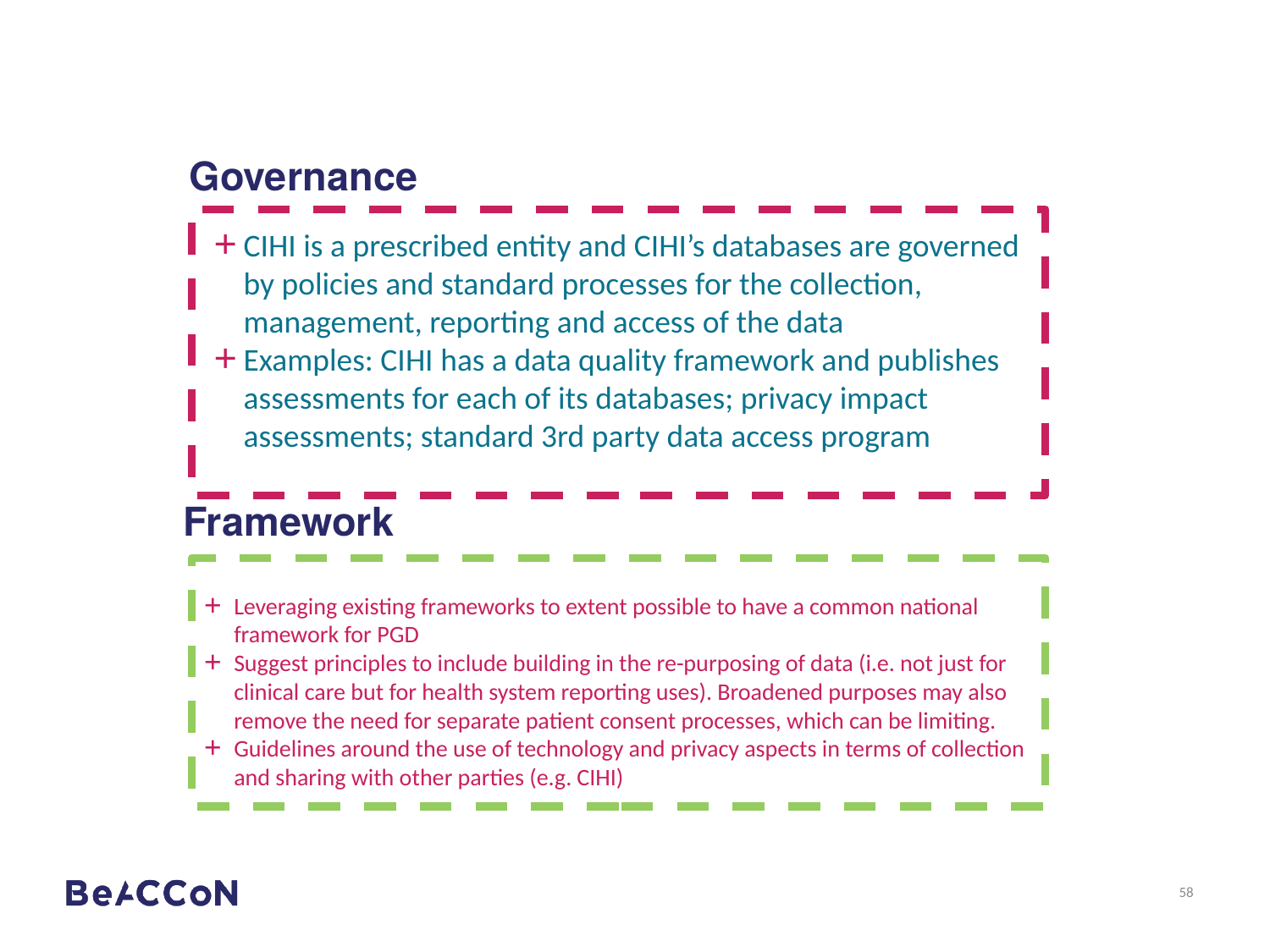

# Governance

CIHI is a prescribed entity and CIHI’s databases are governed by policies and standard processes for the collection, management, reporting and access of the data
Examples: CIHI has a data quality framework and publishes assessments for each of its databases; privacy impact assessments; standard 3rd party data access program
Framework

Leveraging existing frameworks to extent possible to have a common national framework for PGD
Suggest principles to include building in the re-purposing of data (i.e. not just for clinical care but for health system reporting uses). Broadened purposes may also remove the need for separate patient consent processes, which can be limiting.
Guidelines around the use of technology and privacy aspects in terms of collection and sharing with other parties (e.g. CIHI)
58